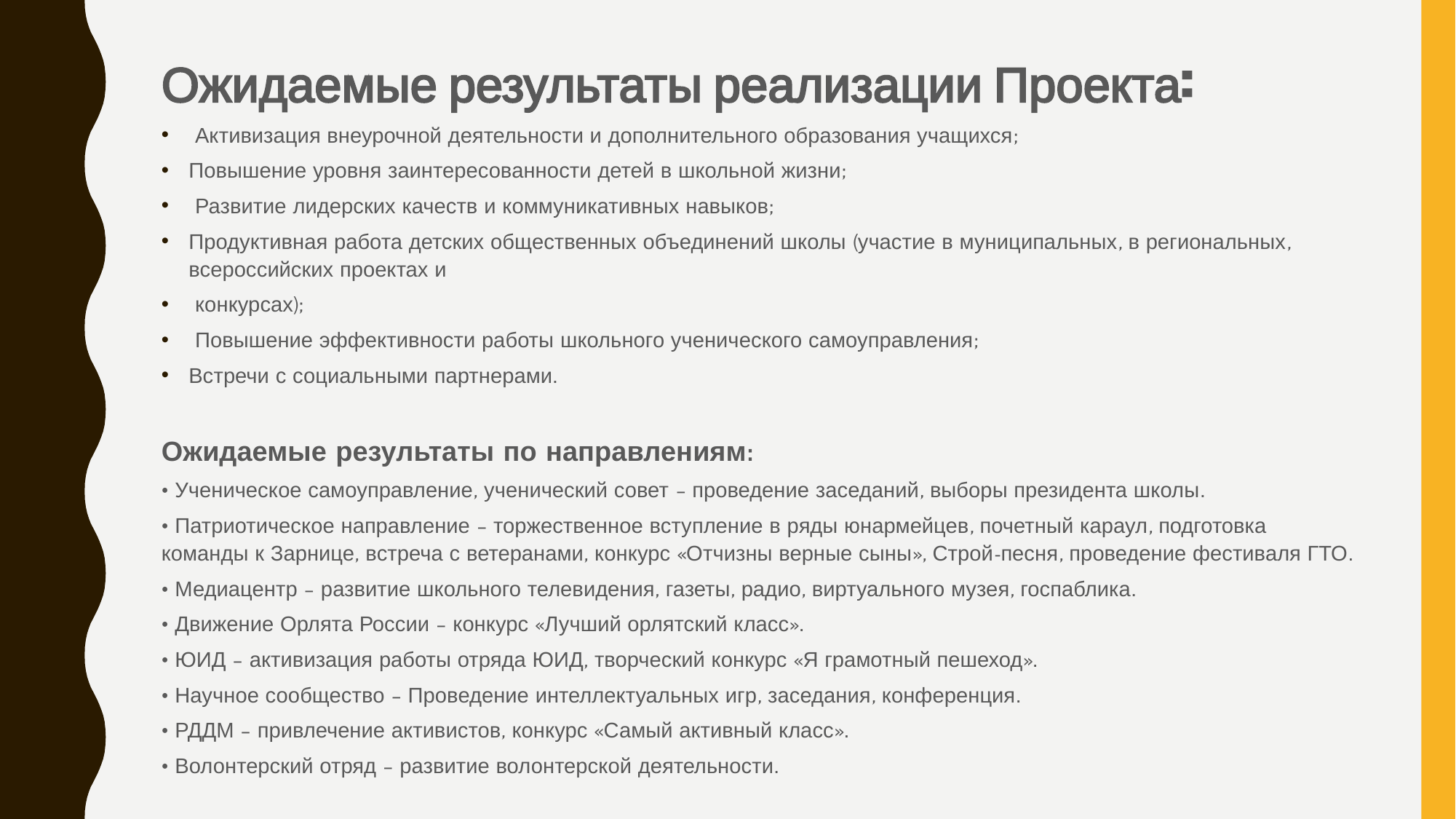

Ожидаемые результаты реализации Проекта:
 Активизация внеурочной деятельности и дополнительного образования учащихся;
Повышение уровня заинтересованности детей в школьной жизни;
 Развитие лидерских качеств и коммуникативных навыков;
Продуктивная работа детских общественных объединений школы (участие в муниципальных, в региональных, всероссийских проектах и
 конкурсах);
 Повышение эффективности работы школьного ученического самоуправления;
Встречи с социальными партнерами.

Ожидаемые результаты по направлениям:
• Ученическое самоуправление, ученический совет – проведение заседаний, выборы президента школы.
• Патриотическое направление – торжественное вступление в ряды юнармейцев, почетный караул, подготовка команды к Зарнице, встреча с ветеранами, конкурс «Отчизны верные сыны», Строй-песня, проведение фестиваля ГТО.
• Медиацентр – развитие школьного телевидения, газеты, радио, виртуального музея, госпаблика.
• Движение Орлята России – конкурс «Лучший орлятский класс».
• ЮИД – активизация работы отряда ЮИД, творческий конкурс «Я грамотный пешеход».
• Научное сообщество – Проведение интеллектуальных игр, заседания, конференция.
• РДДМ – привлечение активистов, конкурс «Самый активный класс».
• Волонтерский отряд – развитие волонтерской деятельности.